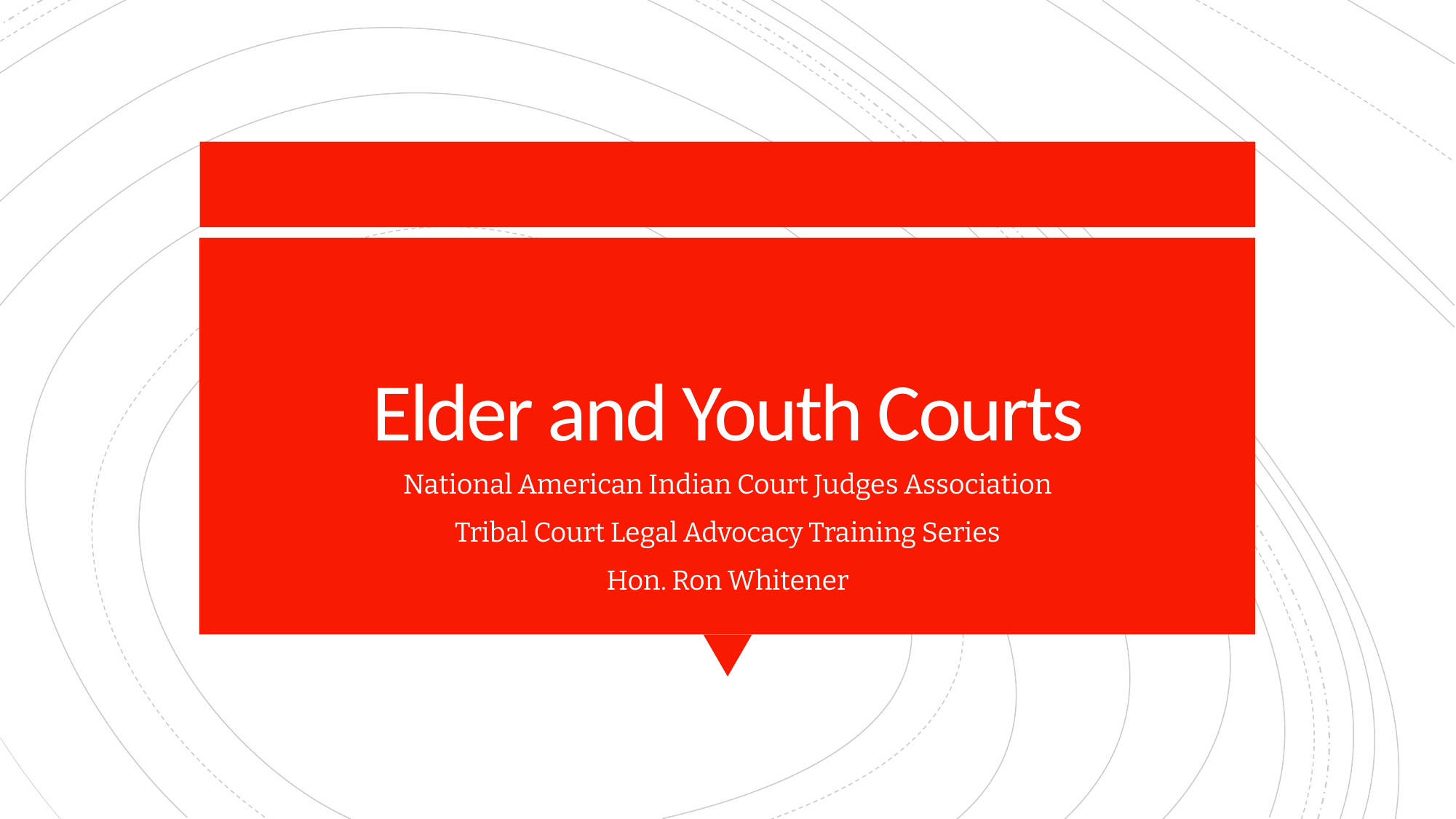

# Elder and Youth Courts
National American Indian Court Judges Association
Tribal Court Legal Advocacy Training Series
Hon. Ron Whitener